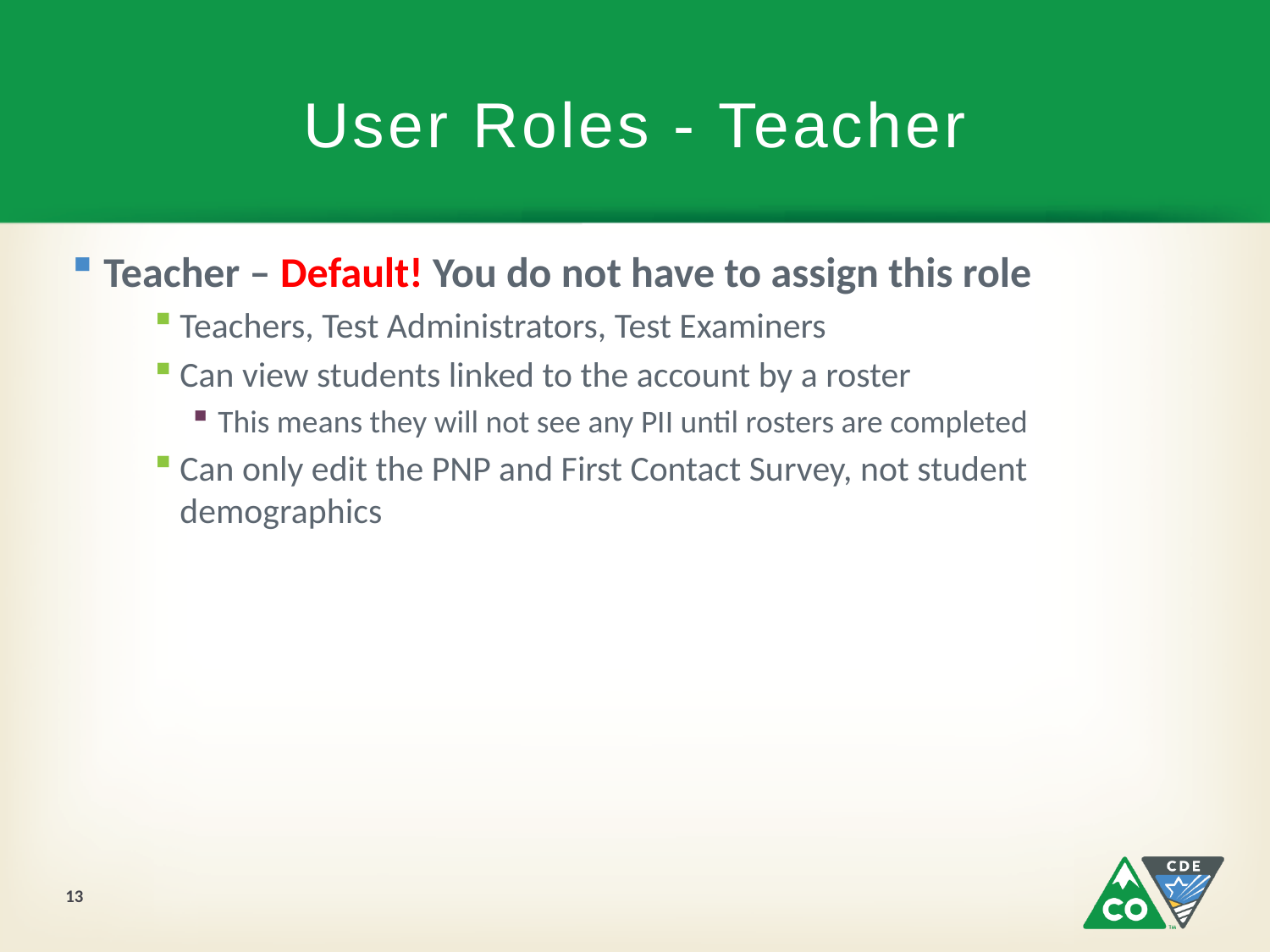

# User Roles - Teacher
Teacher – Default! You do not have to assign this role
Teachers, Test Administrators, Test Examiners
Can view students linked to the account by a roster
This means they will not see any PII until rosters are completed
Can only edit the PNP and First Contact Survey, not student demographics

13